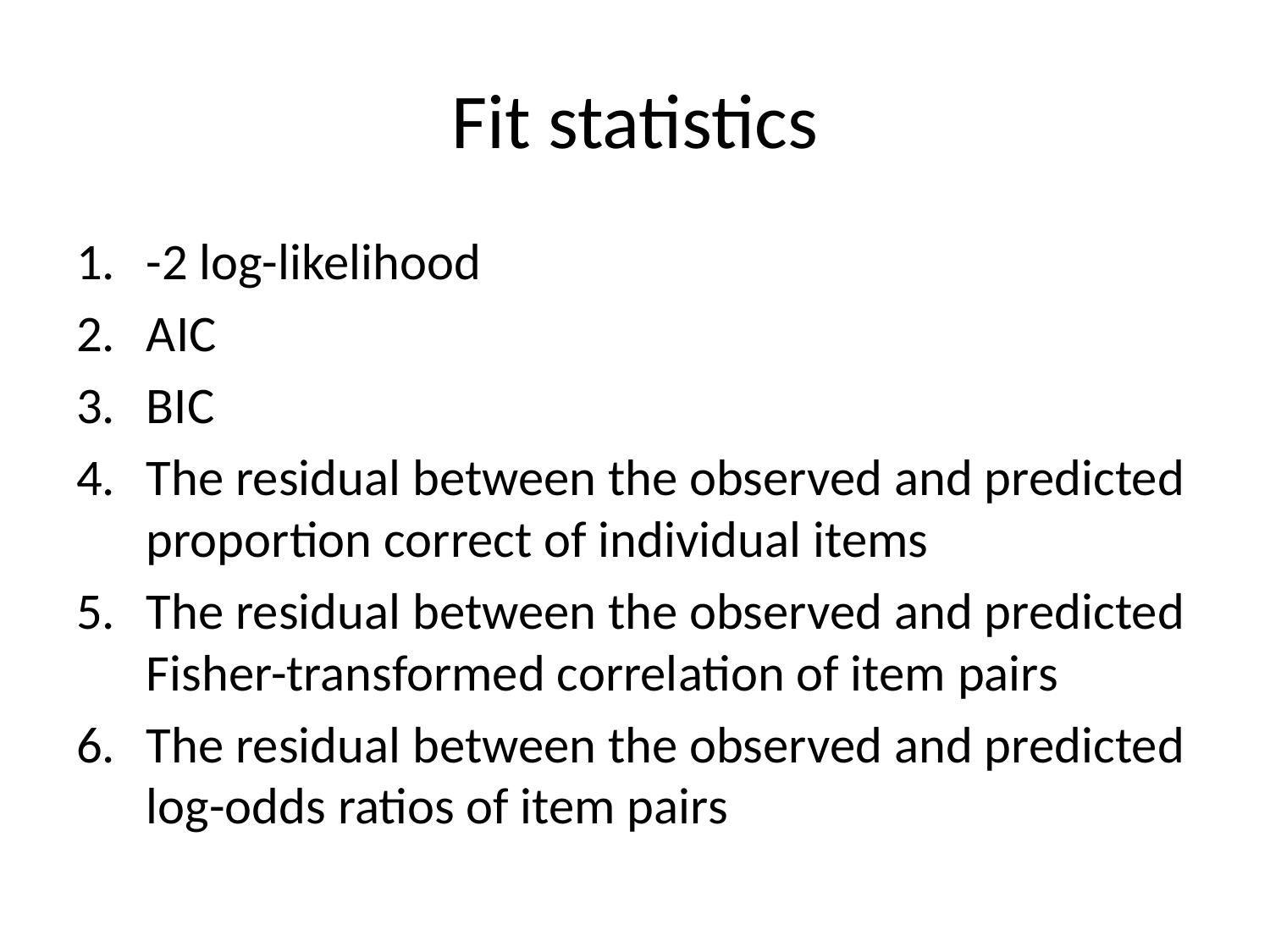

# Fit statistics
-2 log-likelihood
AIC
BIC
The residual between the observed and predicted proportion correct of individual items
The residual between the observed and predicted Fisher-transformed correlation of item pairs
The residual between the observed and predicted log-odds ratios of item pairs